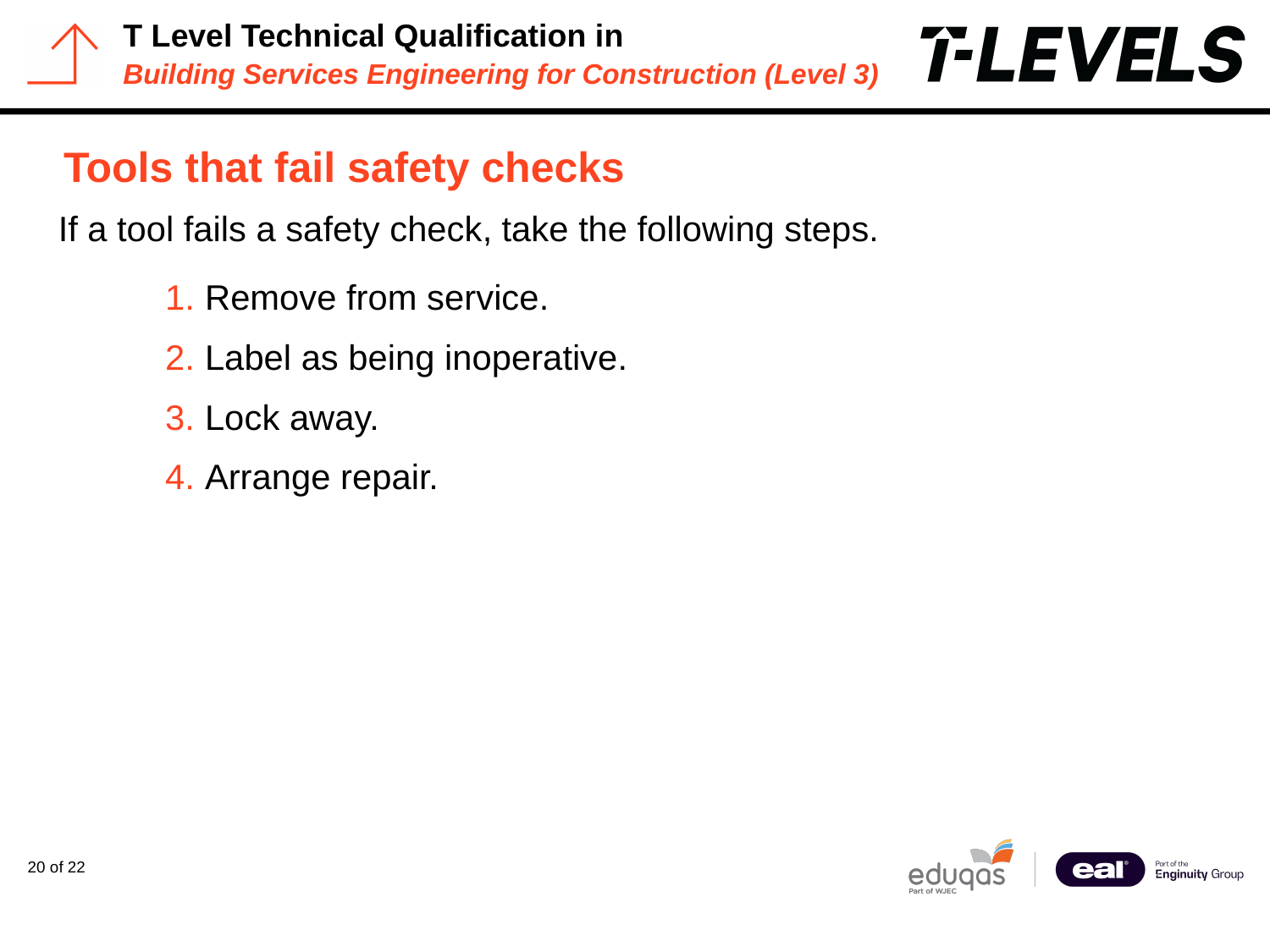

# Tools that fail safety checks
If a tool fails a safety check, take the following steps.
 Remove from service.
 Label as being inoperative.
 Lock away.
 Arrange repair.